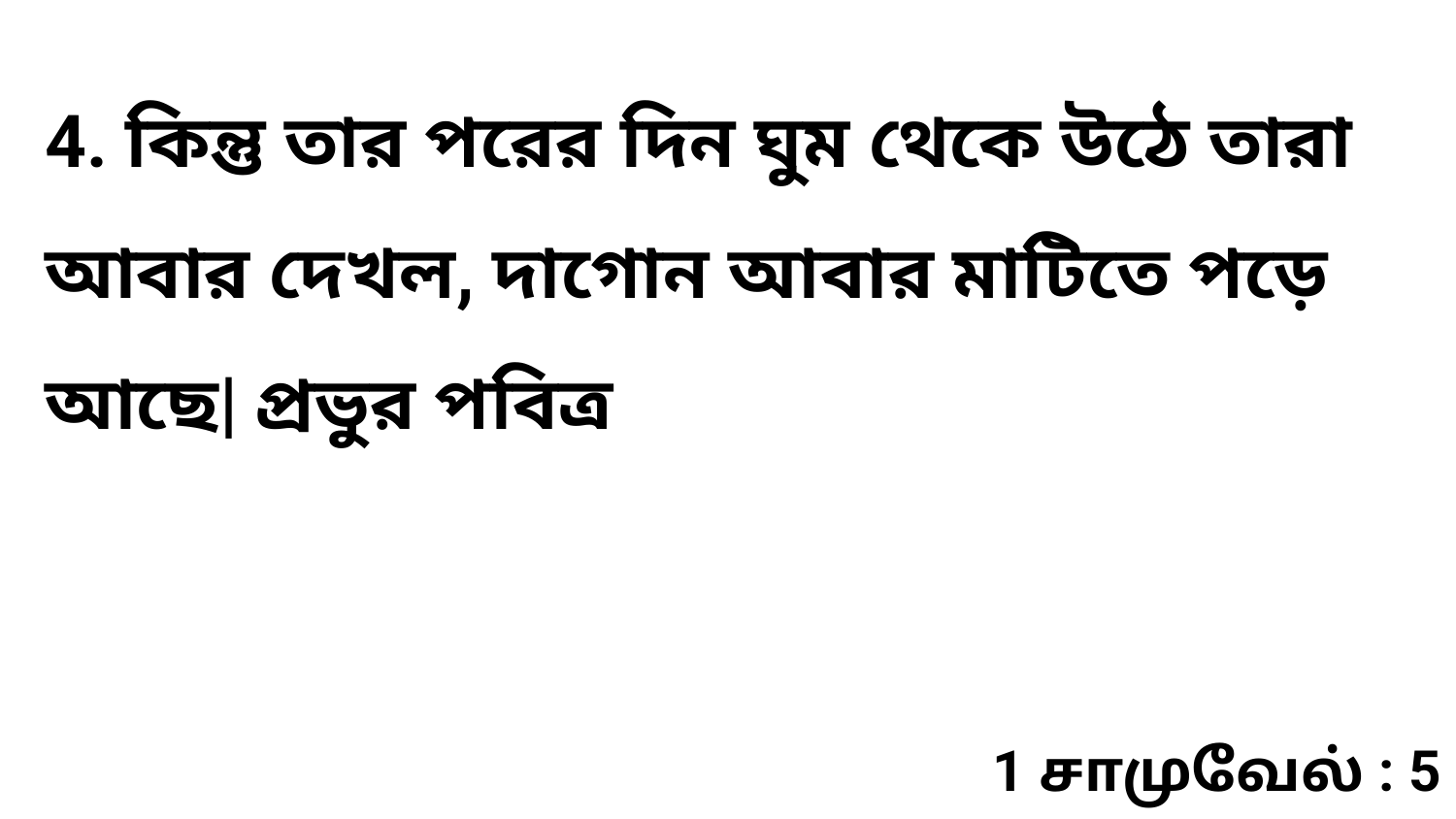

4. কিন্তু তার পরের দিন ঘুম থেকে উঠে তারা আবার দেখল, দাগোন আবার মাটিতে পড়ে আছে| প্রভুর পবিত্র
1 சாமுவேல் : 5